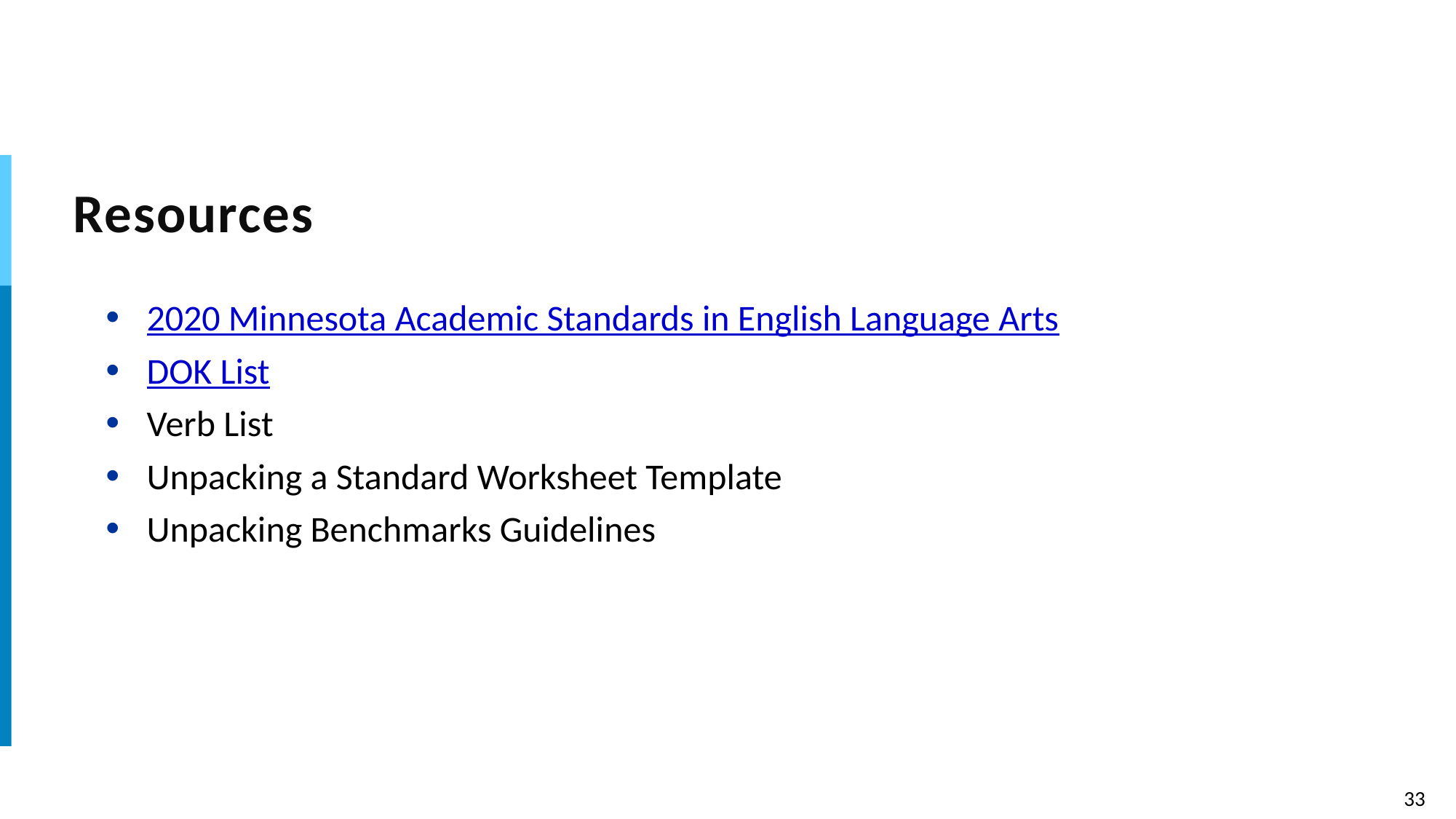

# Resources
2020 Minnesota Academic Standards in English Language Arts
DOK List
Verb List
Unpacking a Standard Worksheet Template
Unpacking Benchmarks Guidelines